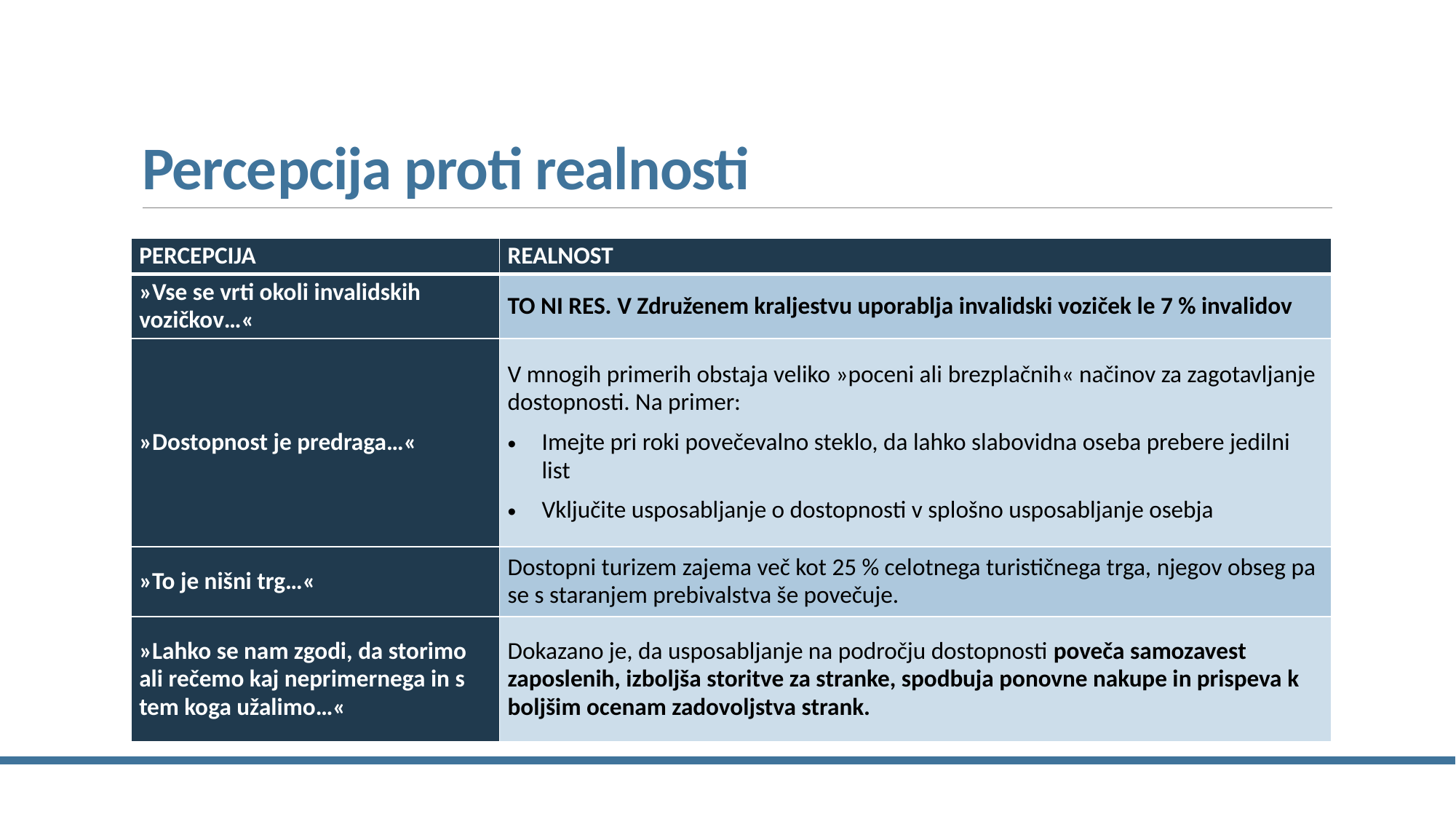

# Percepcija proti realnosti
| PERCEPCIJA | REALNOST |
| --- | --- |
| »Vse se vrti okoli invalidskih vozičkov…« | TO NI RES. V Združenem kraljestvu uporablja invalidski voziček le 7 % invalidov |
| »Dostopnost je predraga…« | V mnogih primerih obstaja veliko »poceni ali brezplačnih« načinov za zagotavljanje dostopnosti. Na primer: Imejte pri roki povečevalno steklo, da lahko slabovidna oseba prebere jedilni list Vključite usposabljanje o dostopnosti v splošno usposabljanje osebja |
| »To je nišni trg…« | Dostopni turizem zajema več kot 25 % celotnega turističnega trga, njegov obseg pa se s staranjem prebivalstva še povečuje. |
| »Lahko se nam zgodi, da storimo ali rečemo kaj neprimernega in s tem koga užalimo…« | Dokazano je, da usposabljanje na področju dostopnosti poveča samozavest zaposlenih, izboljša storitve za stranke, spodbuja ponovne nakupe in prispeva k boljšim ocenam zadovoljstva strank. |